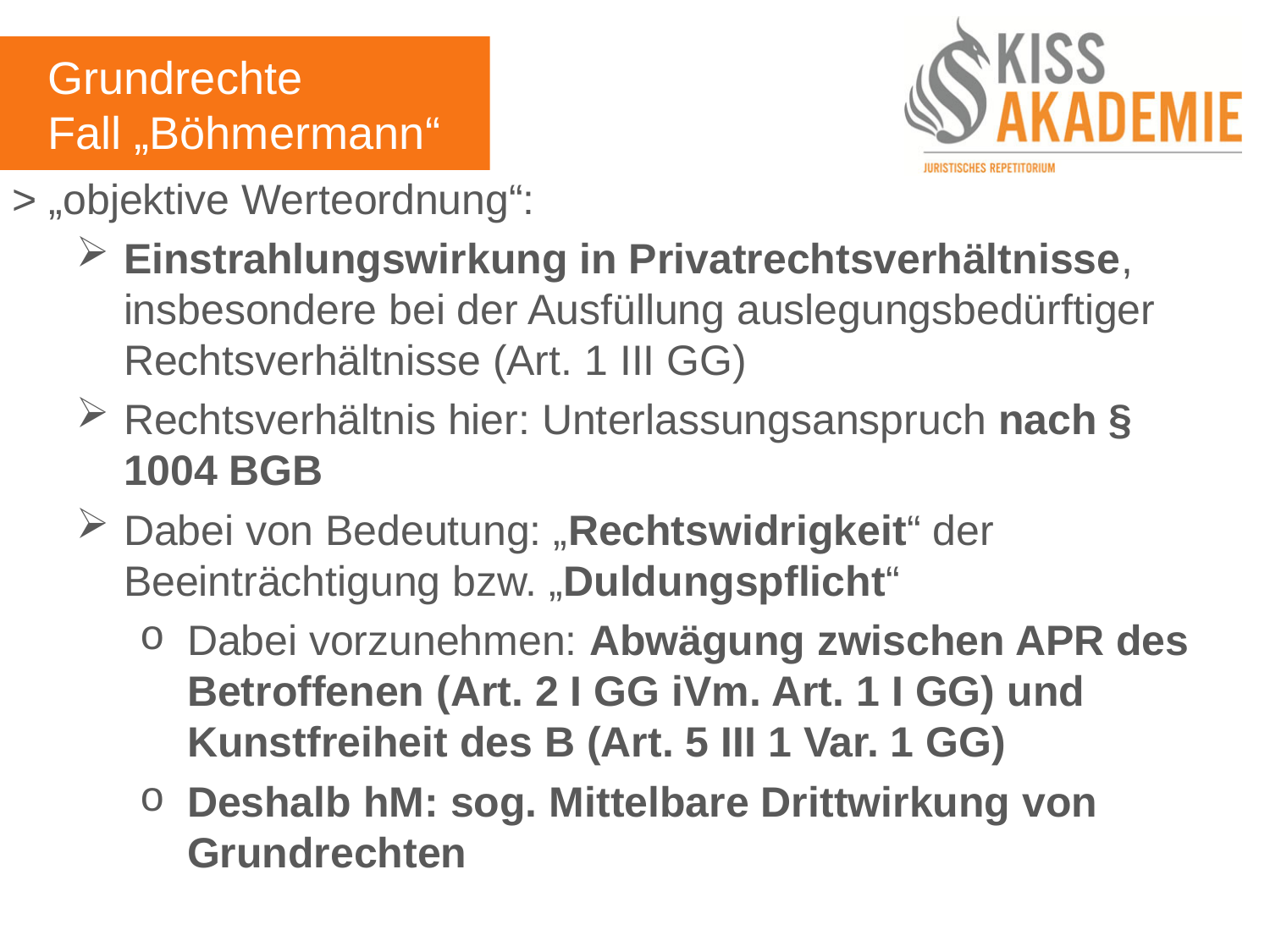

Grundrechte
Fall „Böhmermann“
> „objektive Werteordnung“:
Einstrahlungswirkung in Privatrechtsverhältnisse, insbesondere bei der Ausfüllung auslegungsbedürftiger Rechtsverhältnisse (Art. 1 III GG)
Rechtsverhältnis hier: Unterlassungsanspruch nach § 1004 BGB
Dabei von Bedeutung: „Rechtswidrigkeit“ der Beeinträchtigung bzw. „Duldungspflicht“
Dabei vorzunehmen: Abwägung zwischen APR des Betroffenen (Art. 2 I GG iVm. Art. 1 I GG) und Kunstfreiheit des B (Art. 5 III 1 Var. 1 GG)
Deshalb hM: sog. Mittelbare Drittwirkung von Grundrechten

> mithin: Möglichkeit einer Verletzung von Art. 5 III 1 Var. 1 GG (+)